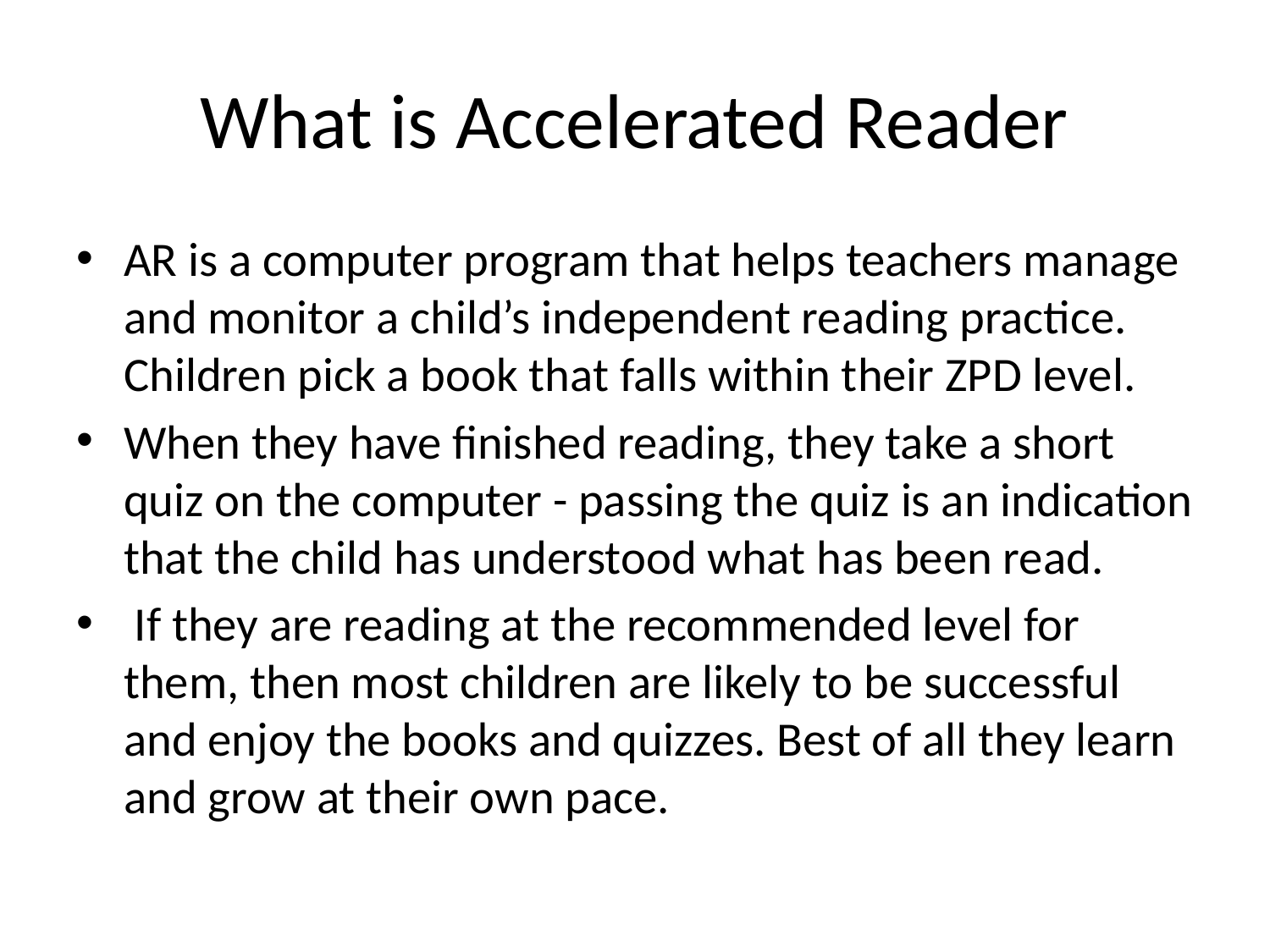

# What is Accelerated Reader
AR is a computer program that helps teachers manage and monitor a child’s independent reading practice. Children pick a book that falls within their ZPD level.
When they have finished reading, they take a short quiz on the computer - passing the quiz is an indication that the child has understood what has been read.
 If they are reading at the recommended level for them, then most children are likely to be successful and enjoy the books and quizzes. Best of all they learn and grow at their own pace.